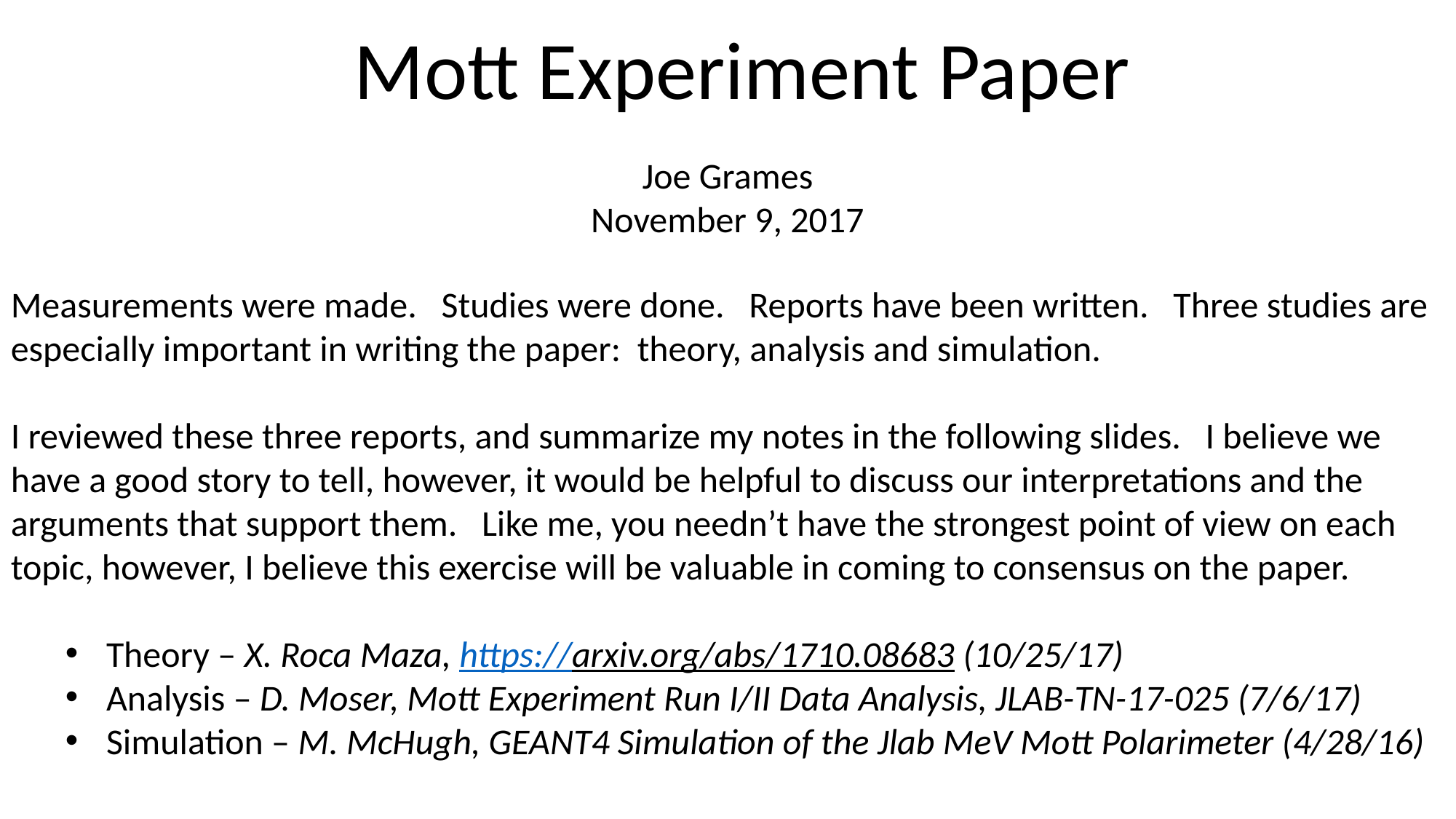

Mott Experiment Paper
Joe Grames
November 9, 2017
Measurements were made.   Studies were done.   Reports have been written.   Three studies are especially important in writing the paper:  theory, analysis and simulation.

I reviewed these three reports, and summarize my notes in the following slides.   I believe we have a good story to tell, however, it would be helpful to discuss our interpretations and the arguments that support them.   Like me, you needn’t have the strongest point of view on each topic, however, I believe this exercise will be valuable in coming to consensus on the paper.

Theory – X. Roca Maza, https://arxiv.org/abs/1710.08683 (10/25/17)
Analysis – D. Moser, Mott Experiment Run I/II Data Analysis, JLAB-TN-17-025 (7/6/17)
Simulation – M. McHugh, GEANT4 Simulation of the Jlab MeV Mott Polarimeter (4/28/16)